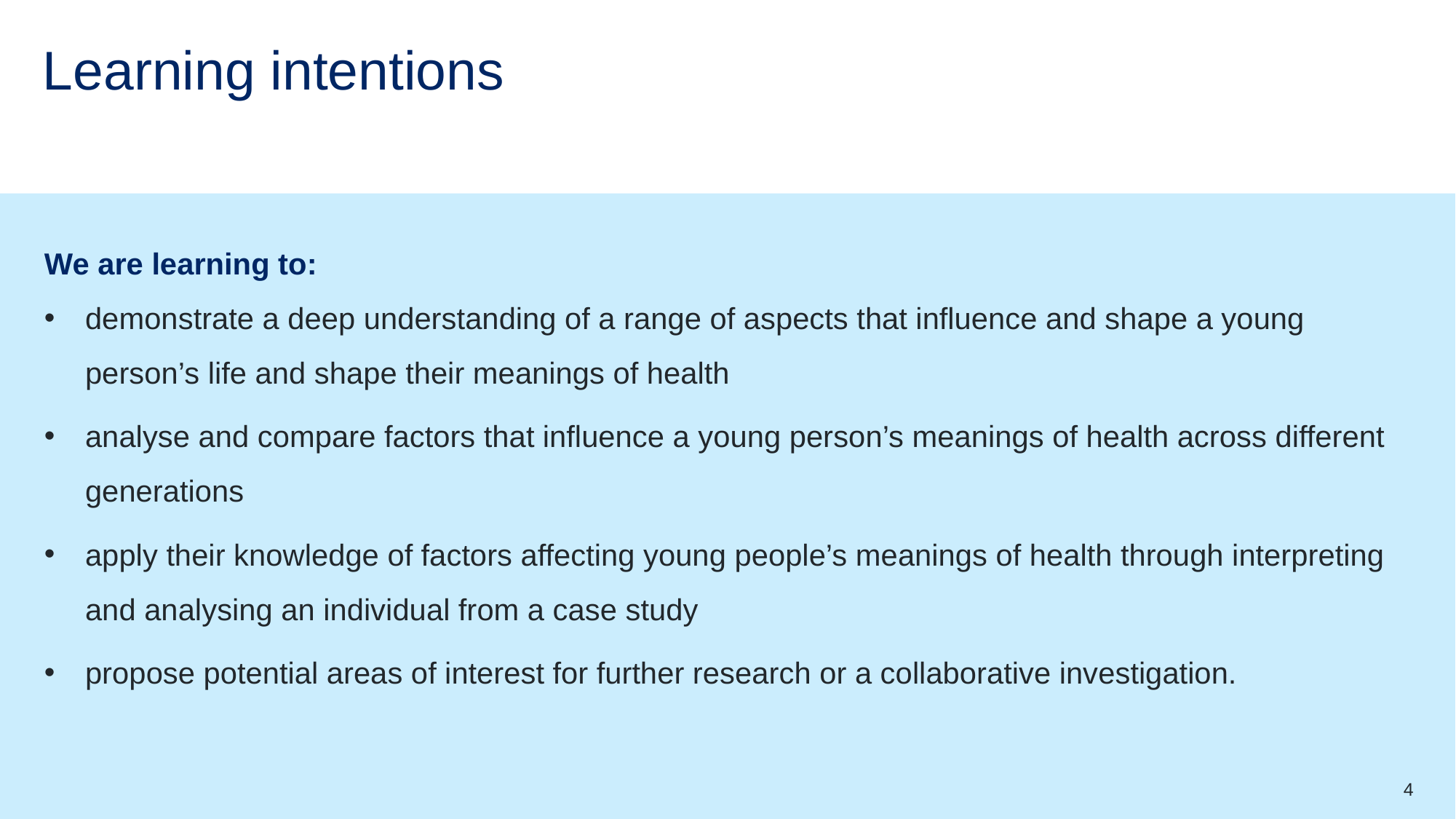

# Learning intentions
We are learning to:
demonstrate a deep understanding of a range of aspects that influence and shape a young person’s life and shape their meanings of health
analyse and compare factors that influence a young person’s meanings of health across different generations
apply their knowledge of factors affecting young people’s meanings of health through interpreting and analysing an individual from a case study
propose potential areas of interest for further research or a collaborative investigation.
4